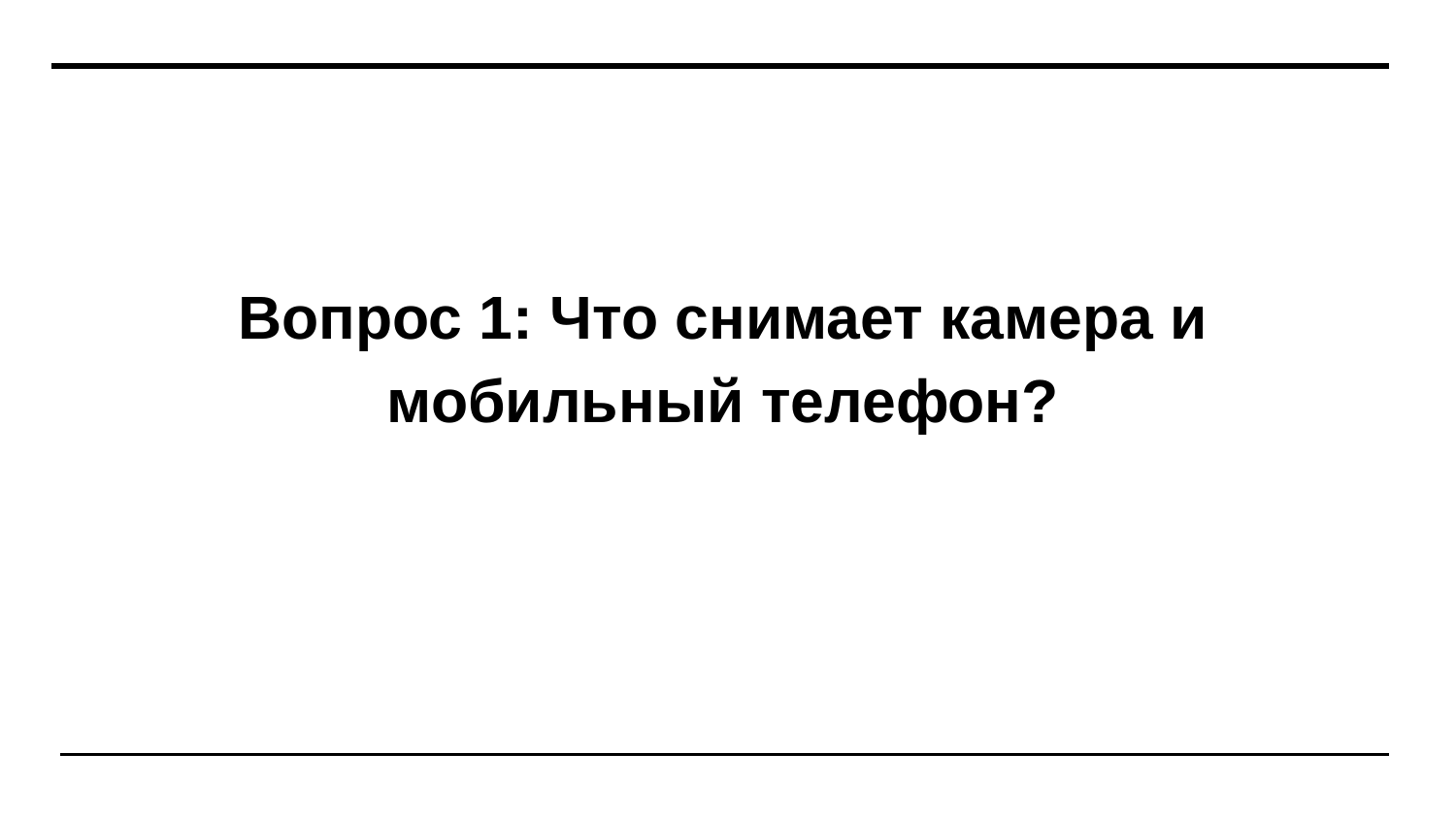

Вопрос 1: Что снимает камера и мобильный телефон?